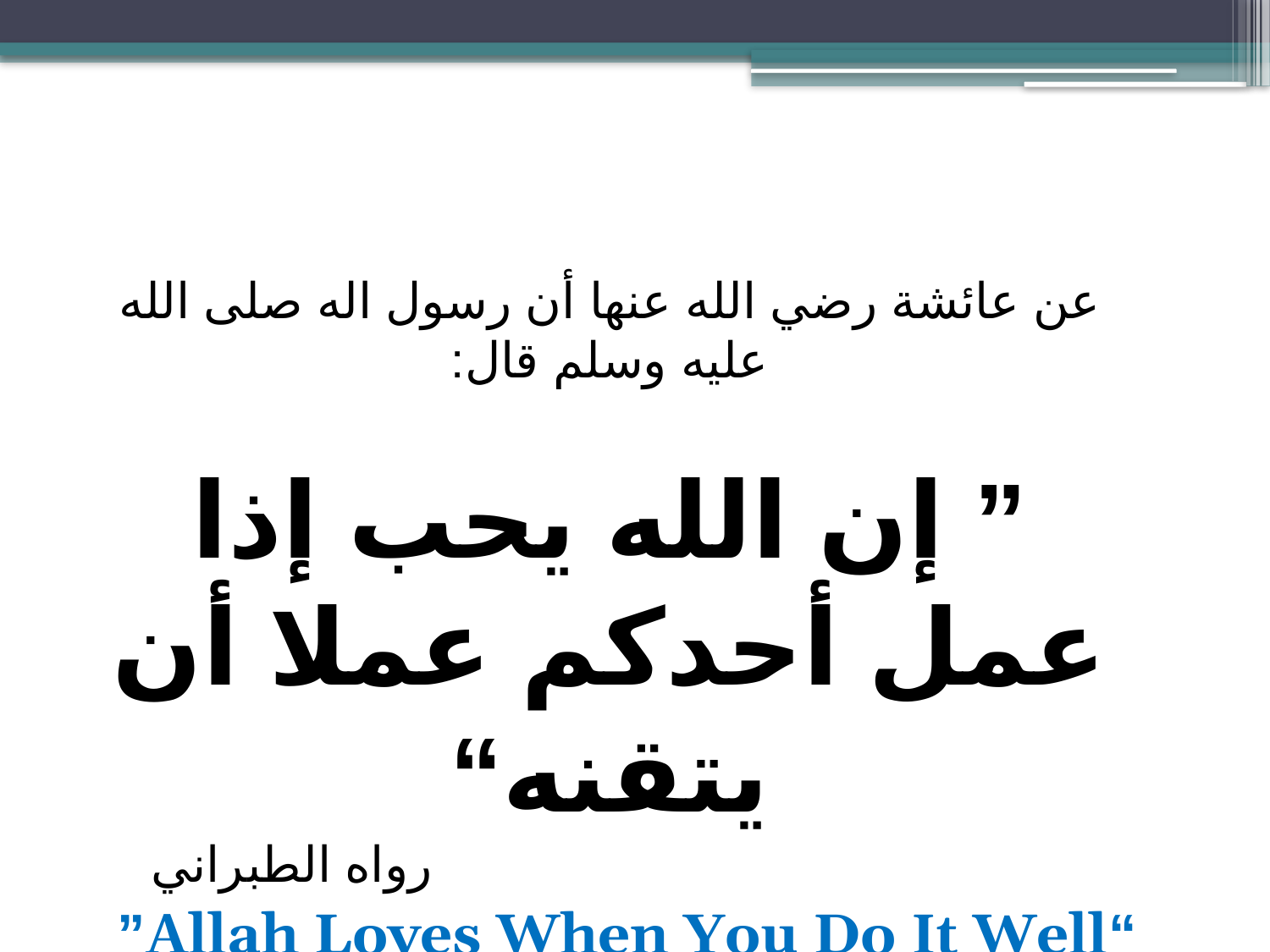

عن عائشة رضي الله عنها أن رسول اله صلى الله عليه وسلم قال:
” إن الله يحب إذا عمل أحدكم عملا أن يتقنه“
						رواه الطبراني
“Allah Loves When You Do It Well”